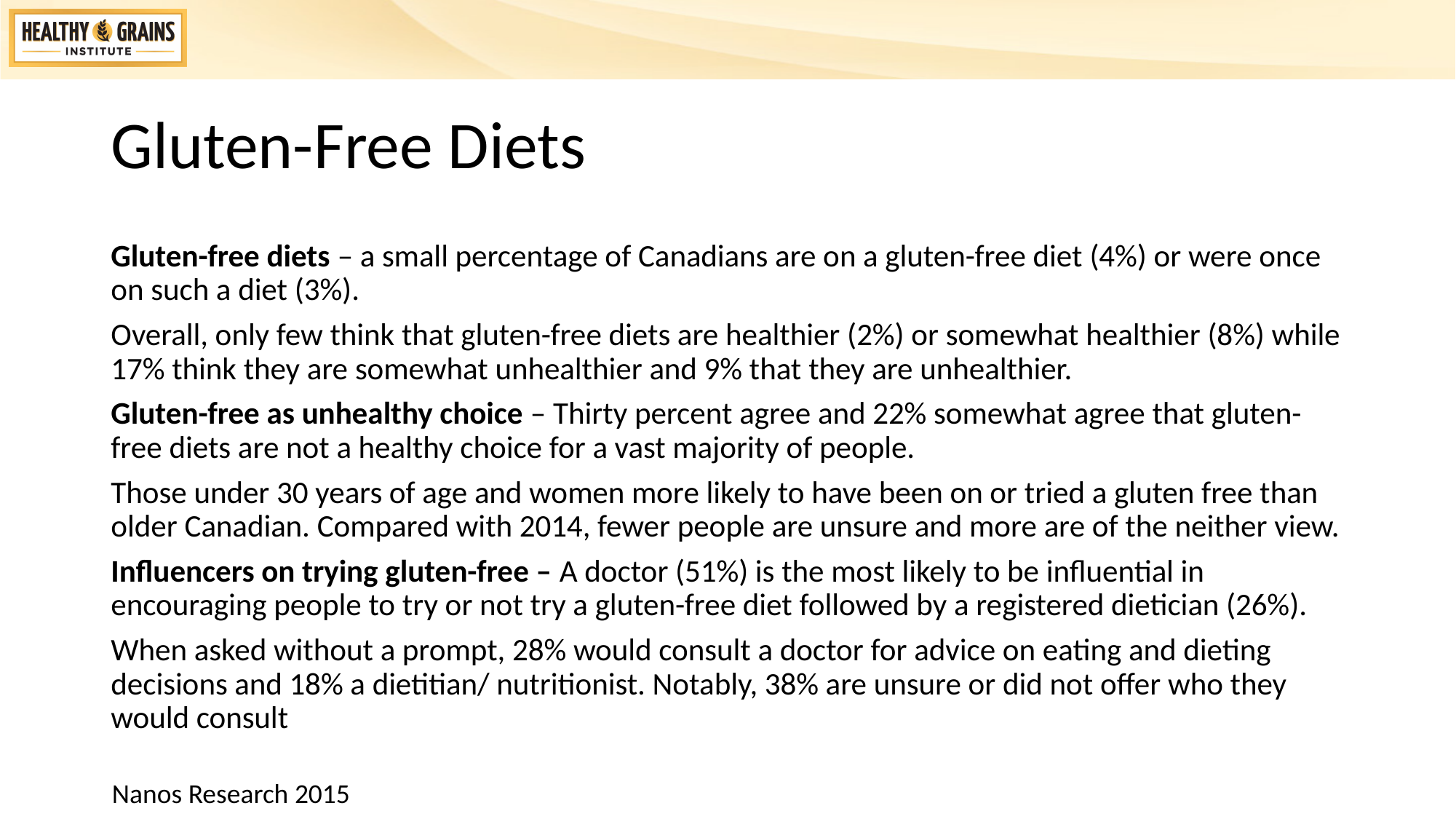

# Gluten-Free Diets
Gluten-free diets – a small percentage of Canadians are on a gluten-free diet (4%) or were once on such a diet (3%).
Overall, only few think that gluten-free diets are healthier (2%) or somewhat healthier (8%) while 17% think they are somewhat unhealthier and 9% that they are unhealthier.
Gluten-free as unhealthy choice – Thirty percent agree and 22% somewhat agree that gluten-free diets are not a healthy choice for a vast majority of people.
Those under 30 years of age and women more likely to have been on or tried a gluten free than older Canadian. Compared with 2014, fewer people are unsure and more are of the neither view.
Influencers on trying gluten-free – A doctor (51%) is the most likely to be influential in encouraging people to try or not try a gluten-free diet followed by a registered dietician (26%).
When asked without a prompt, 28% would consult a doctor for advice on eating and dieting decisions and 18% a dietitian/ nutritionist. Notably, 38% are unsure or did not offer who they would consult

Nanos Research 2015